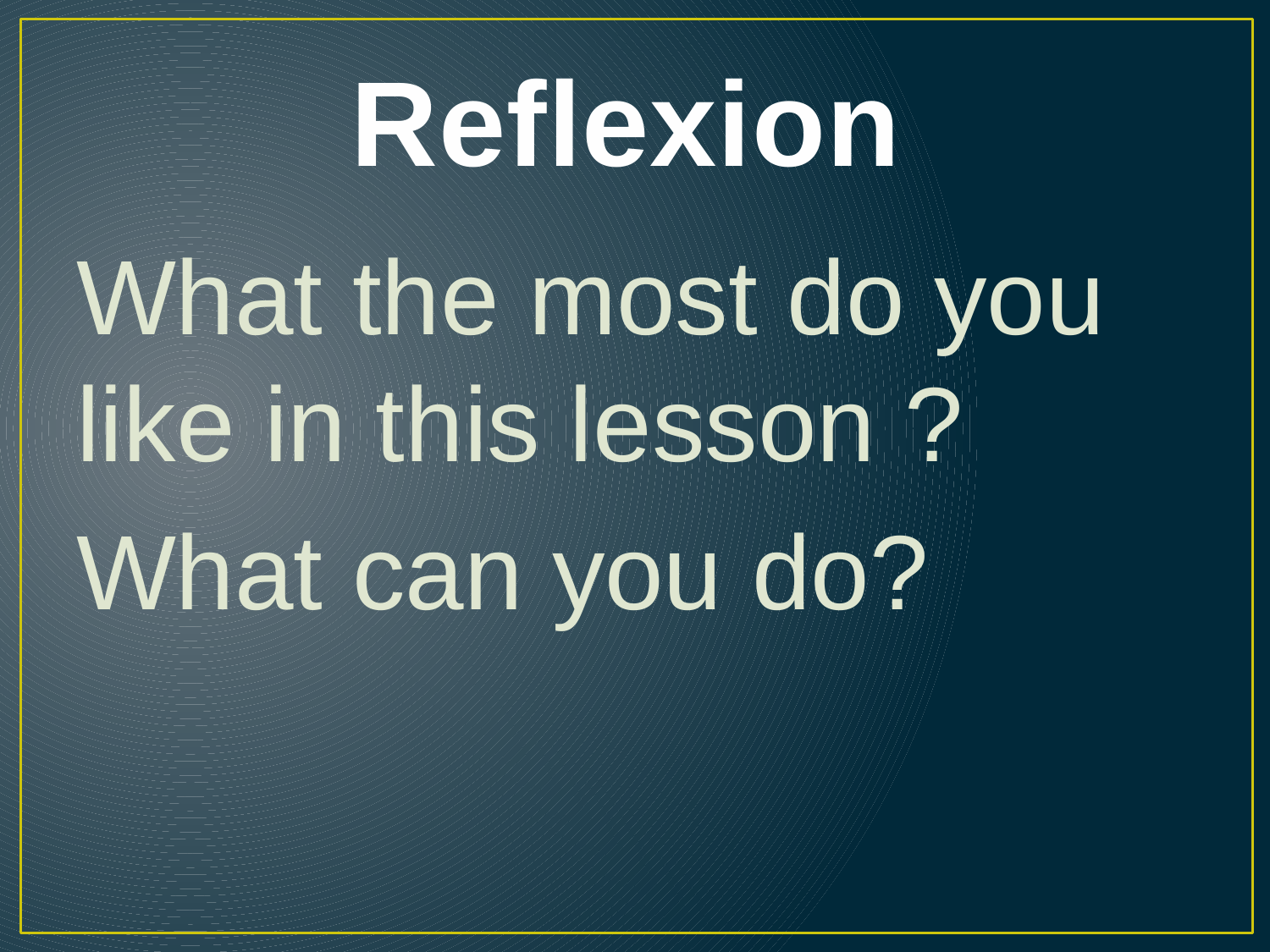

# Reflexion
What the most do you like in this lesson ?
What can you do?